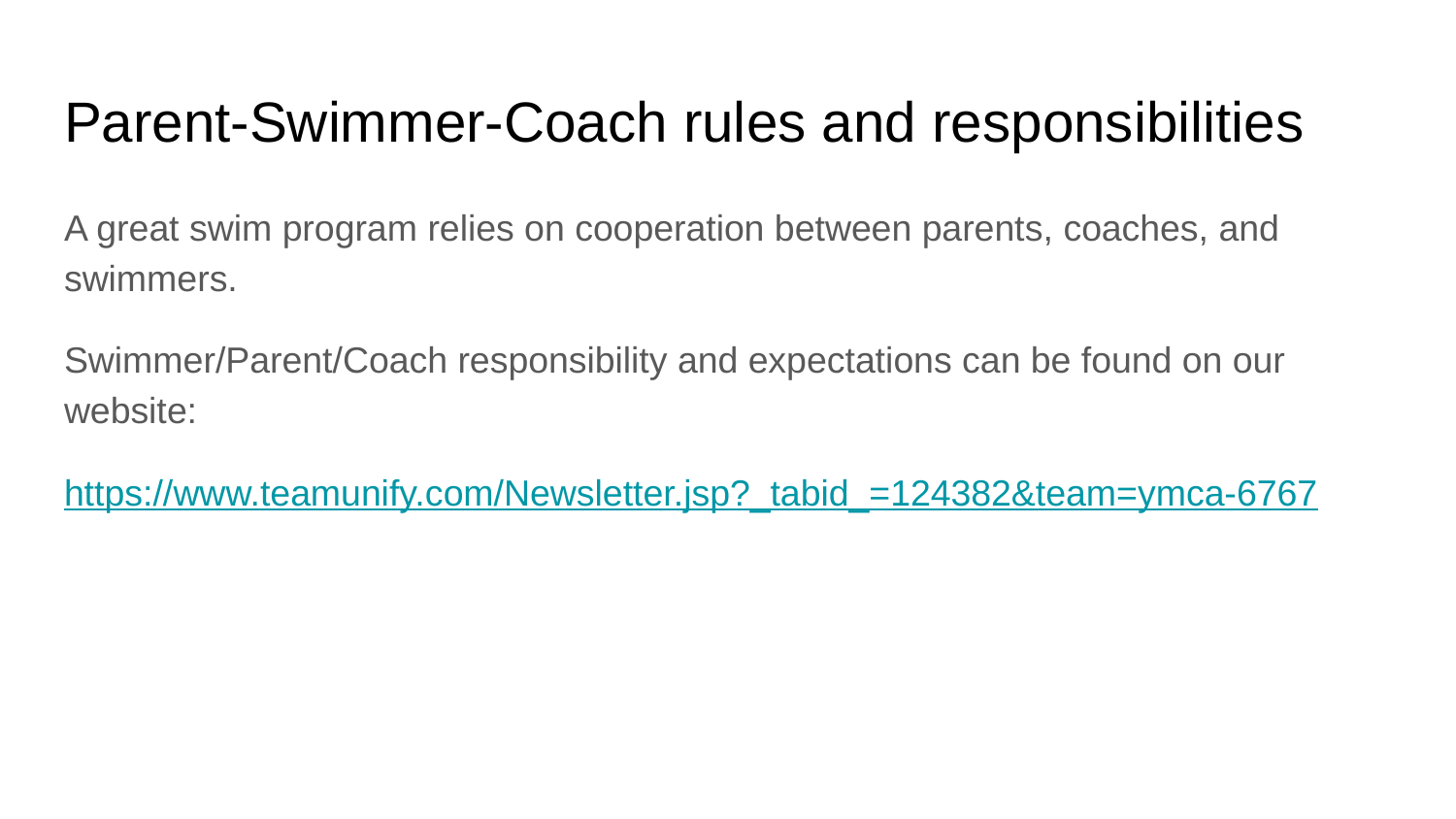

# Parent-Swimmer-Coach rules and responsibilities

A great swim program relies on cooperation between parents, coaches, and swimmers.
Swimmer/Parent/Coach responsibility and expectations can be found on our website:
https://www.teamunify.com/Newsletter.jsp?_tabid_=124382&team=ymca-6767